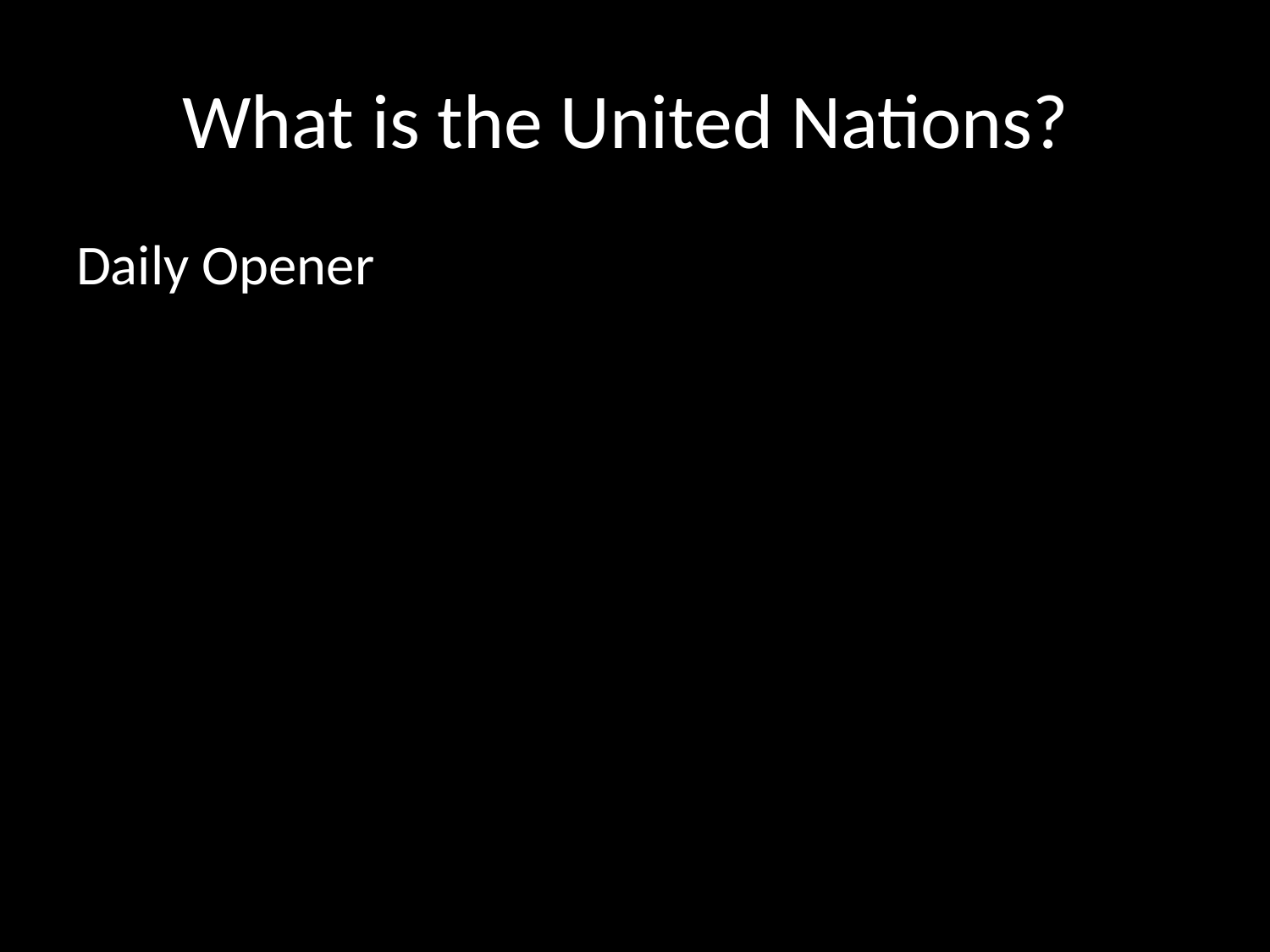

# What is the United Nations?
Daily Opener